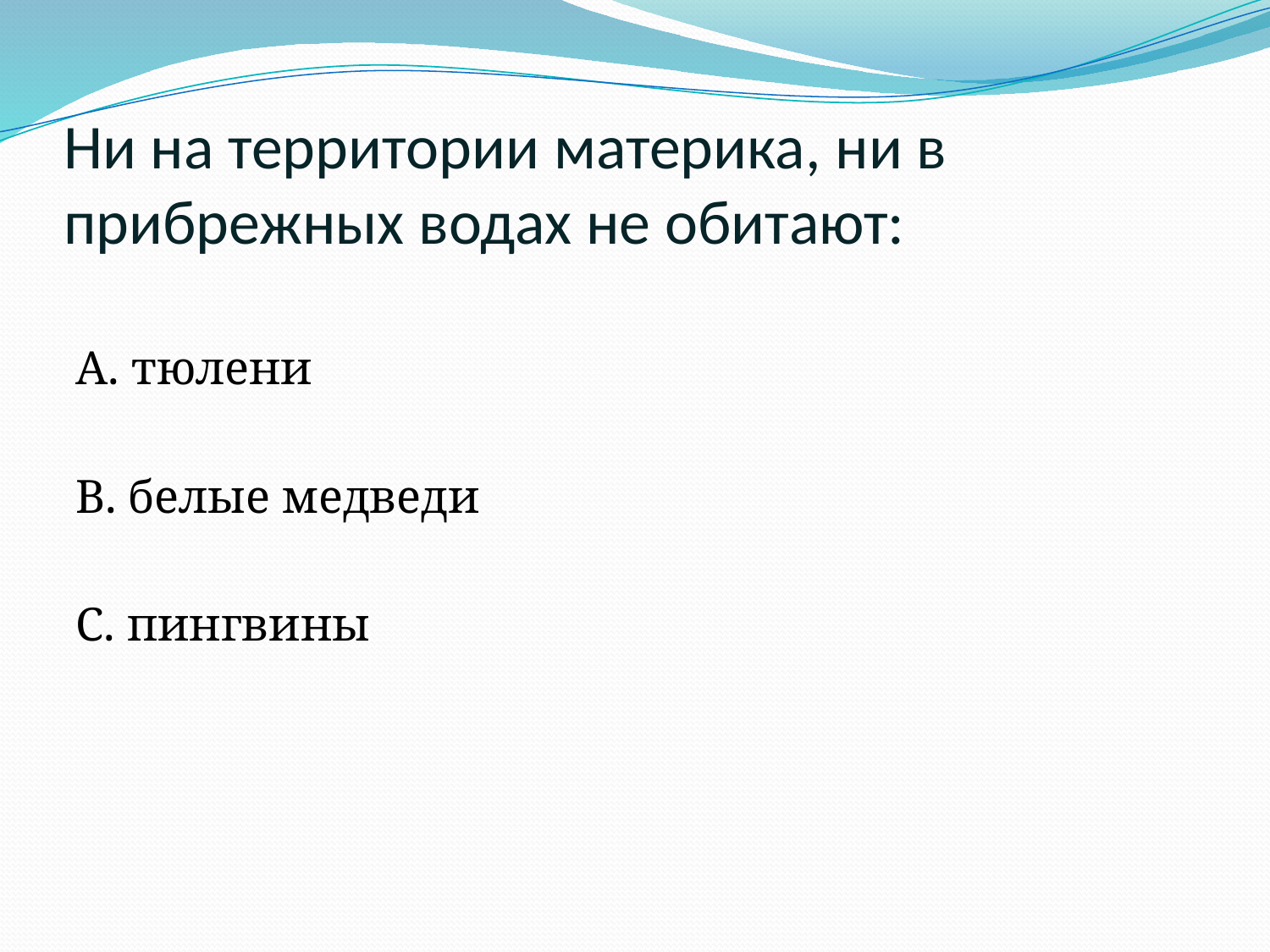

# Ни на территории материка, ни в прибрежных водах не обитают:

А. тюлени

В. белые медведи

С. пингвины